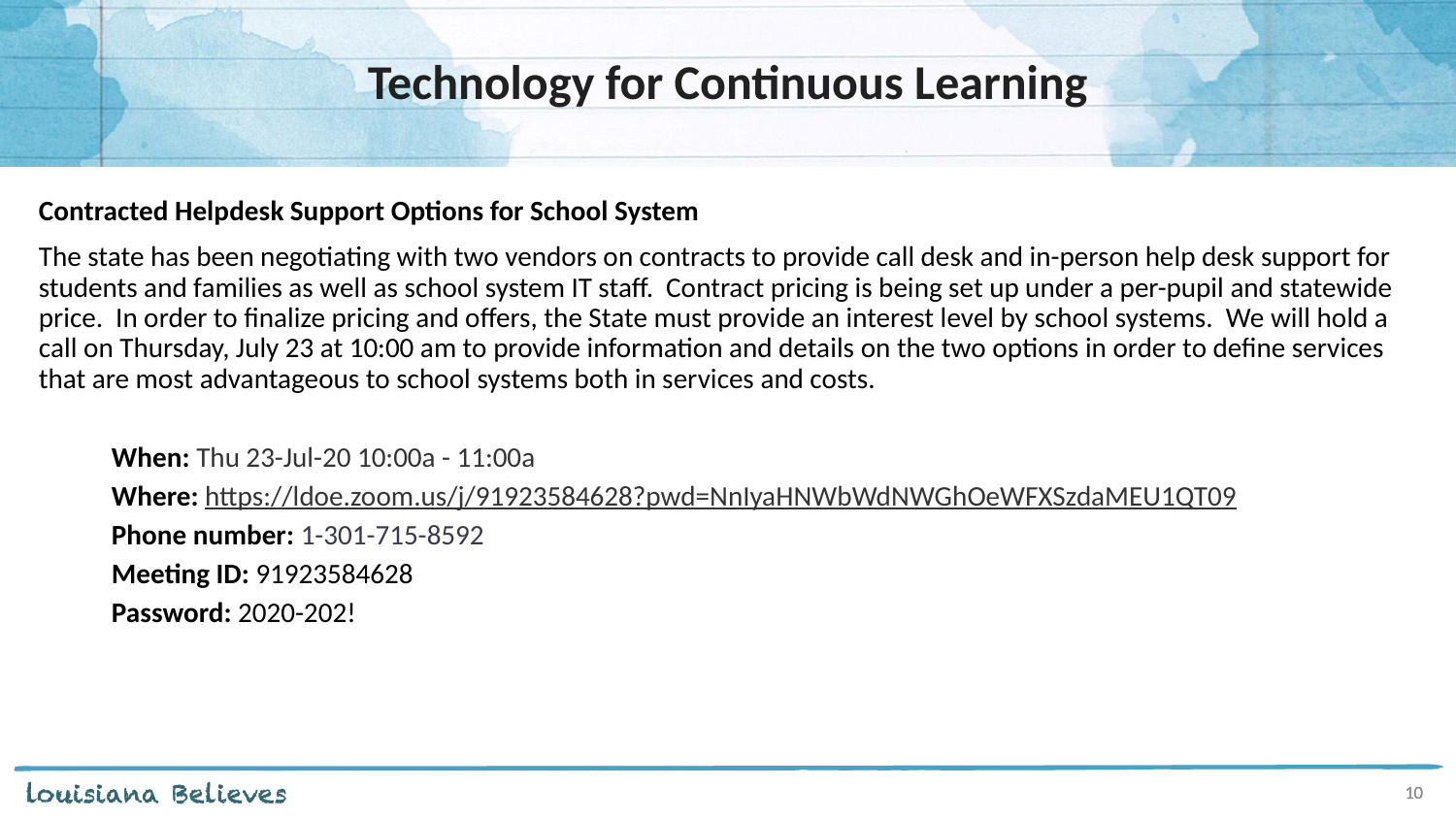

# Technology for Continuous Learning
Contracted Helpdesk Support Options for School System
The state has been negotiating with two vendors on contracts to provide call desk and in-person help desk support for students and families as well as school system IT staff.  Contract pricing is being set up under a per-pupil and statewide price.  In order to finalize pricing and offers, the State must provide an interest level by school systems.  We will hold a call on Thursday, July 23 at 10:00 am to provide information and details on the two options in order to define services that are most advantageous to school systems both in services and costs.

When: Thu 23-Jul-20 10:00a - 11:00a
Where: https://ldoe.zoom.us/j/91923584628?pwd=NnIyaHNWbWdNWGhOeWFXSzdaMEU1QT09
Phone number: 1-301-715-8592
Meeting ID: 91923584628
Password: 2020-202!